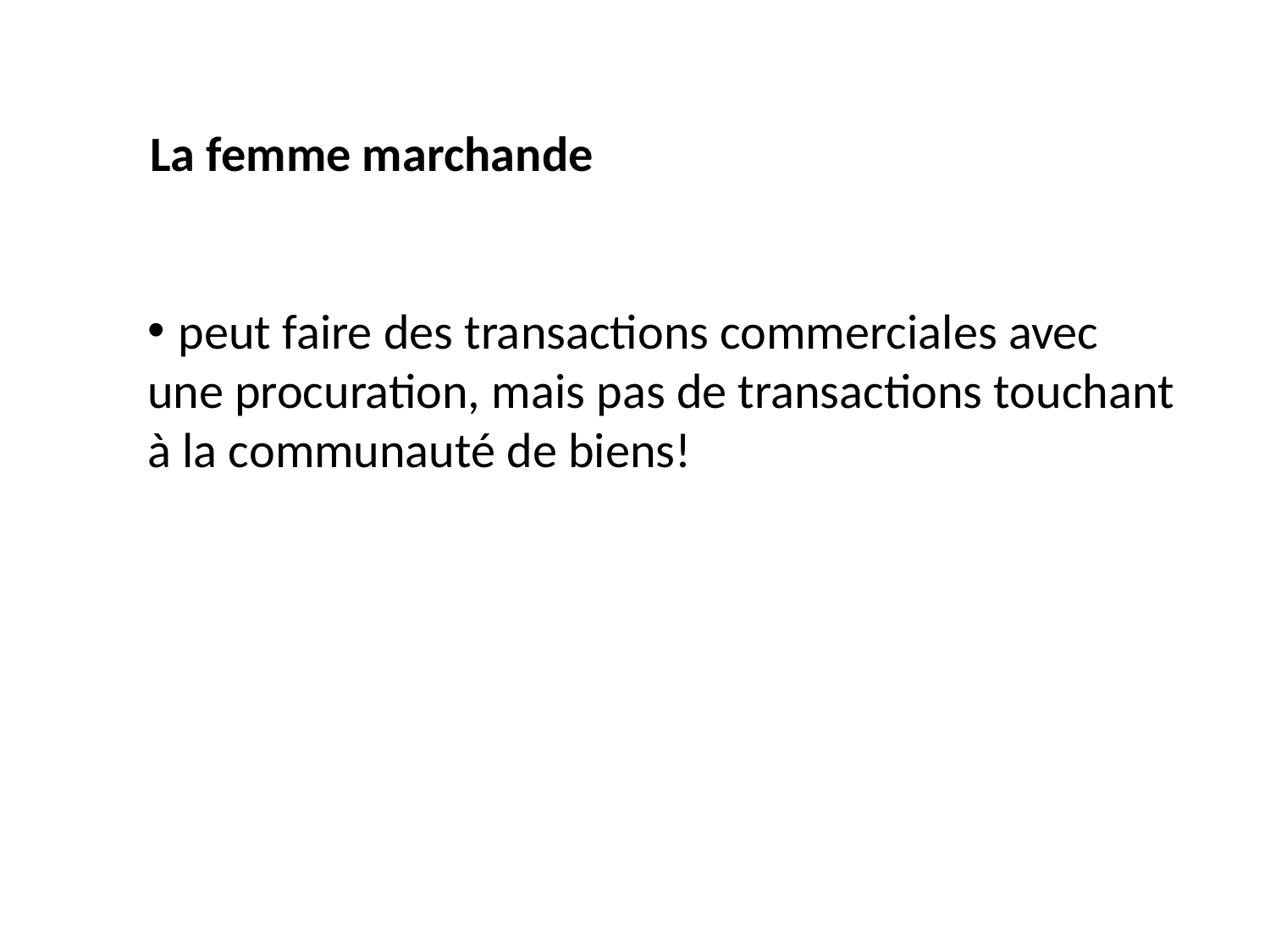

La femme marchande
 peut faire des transactions commerciales avec une procuration, mais pas de transactions touchant à la communauté de biens!